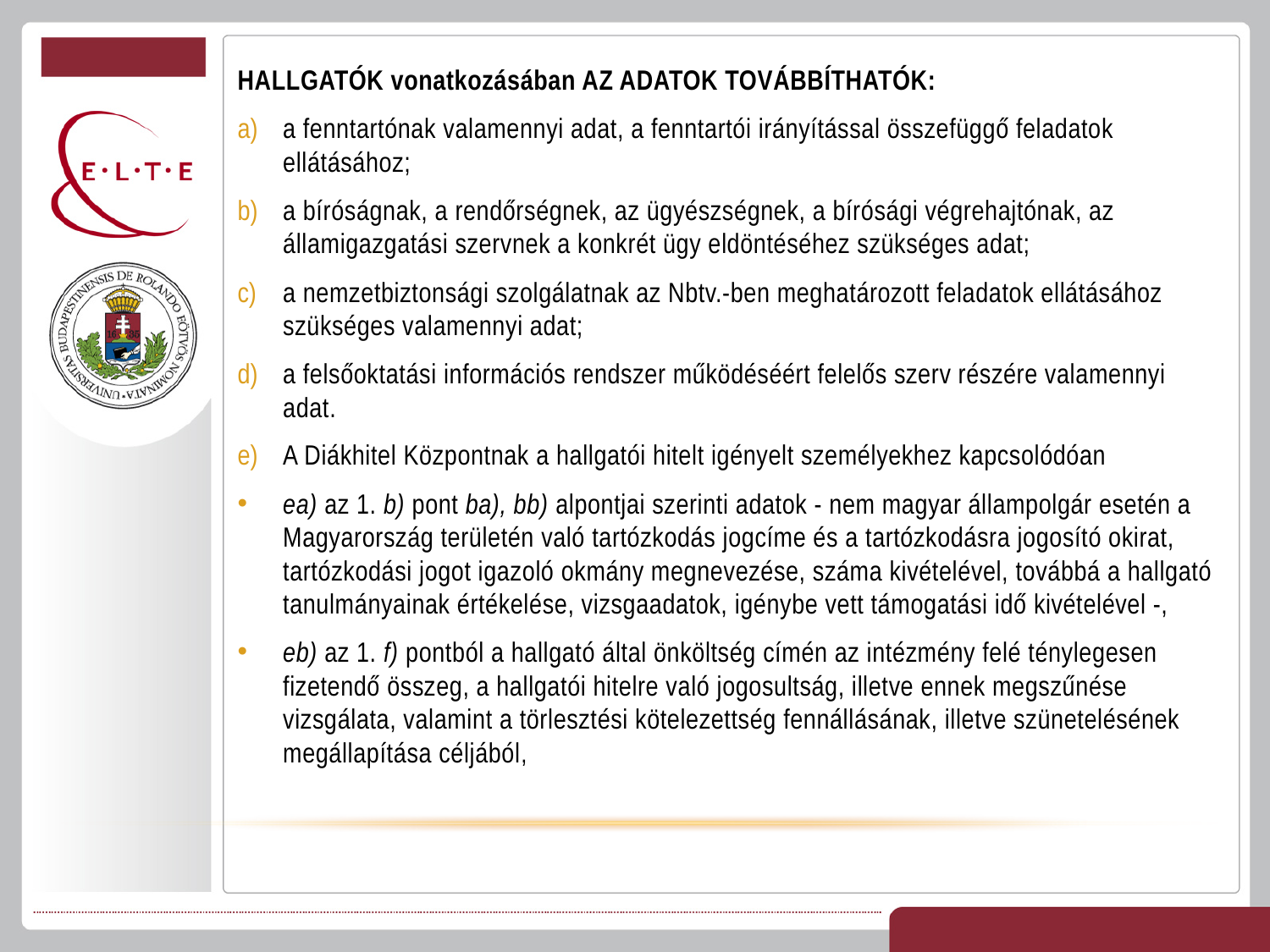

HALLGATÓK vonatkozásában AZ ADATOK TOVÁBBÍTHATÓK:
a fenntartónak valamennyi adat, a fenntartói irányítással összefüggő feladatok ellátásához;
a bíróságnak, a rendőrségnek, az ügyészségnek, a bírósági végrehajtónak, az államigazgatási szervnek a konkrét ügy eldöntéséhez szükséges adat;
a nemzetbiztonsági szolgálatnak az Nbtv.-ben meghatározott feladatok ellátásához szükséges valamennyi adat;
a felsőoktatási információs rendszer működéséért felelős szerv részére valamennyi adat.
A Diákhitel Központnak a hallgatói hitelt igényelt személyekhez kapcsolódóan
ea) az 1. b) pont ba), bb) alpontjai szerinti adatok - nem magyar állampolgár esetén a Magyarország területén való tartózkodás jogcíme és a tartózkodásra jogosító okirat, tartózkodási jogot igazoló okmány megnevezése, száma kivételével, továbbá a hallgató tanulmányainak értékelése, vizsgaadatok, igénybe vett támogatási idő kivételével -,
eb) az 1. f) pontból a hallgató által önköltség címén az intézmény felé ténylegesen fizetendő összeg, a hallgatói hitelre való jogosultság, illetve ennek megszűnése vizsgálata, valamint a törlesztési kötelezettség fennállásának, illetve szünetelésének megállapítása céljából,